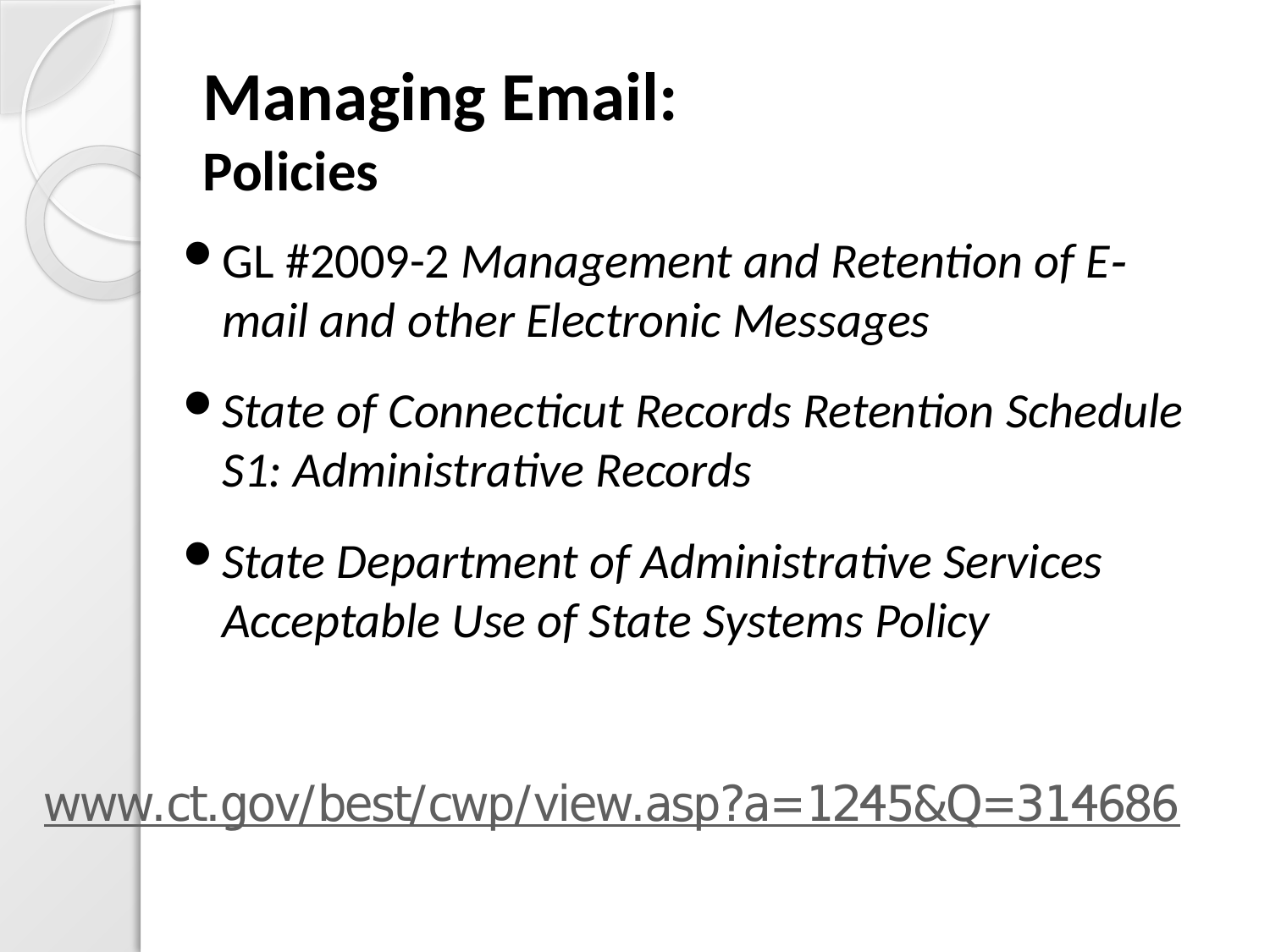

# Managing Email: Policies
GL #2009-2 Management and Retention of E‐mail and other Electronic Messages
State of Connecticut Records Retention Schedule S1: Administrative Records
State Department of Administrative Services Acceptable Use of State Systems Policy

www.ct.gov/best/cwp/view.asp?a=1245&Q=314686